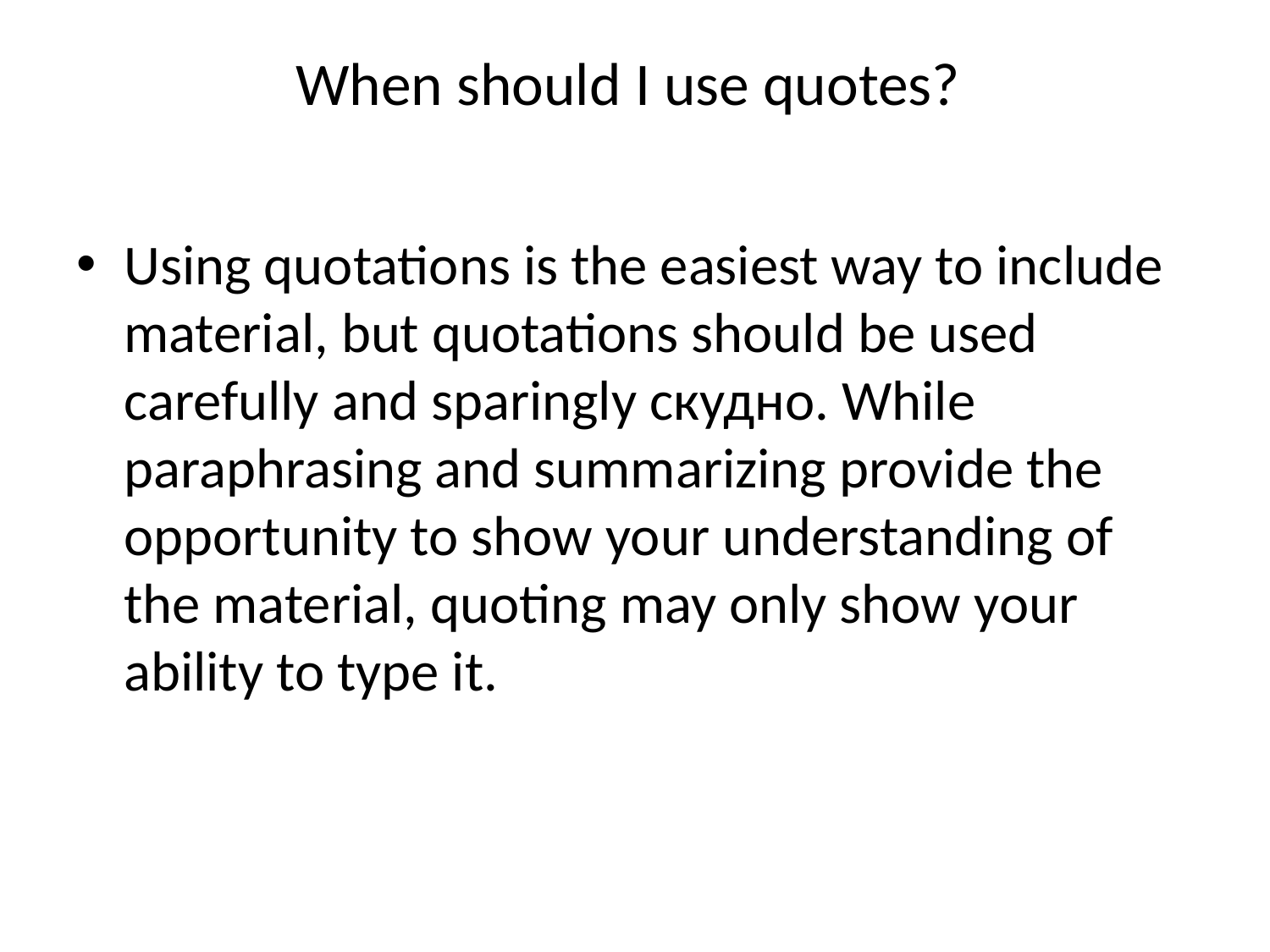

# When should I use quotes?
Using quotations is the easiest way to include material, but quotations should be used carefully and sparingly скудно. While paraphrasing and summarizing provide the opportunity to show your understanding of the material, quoting may only show your ability to type it.